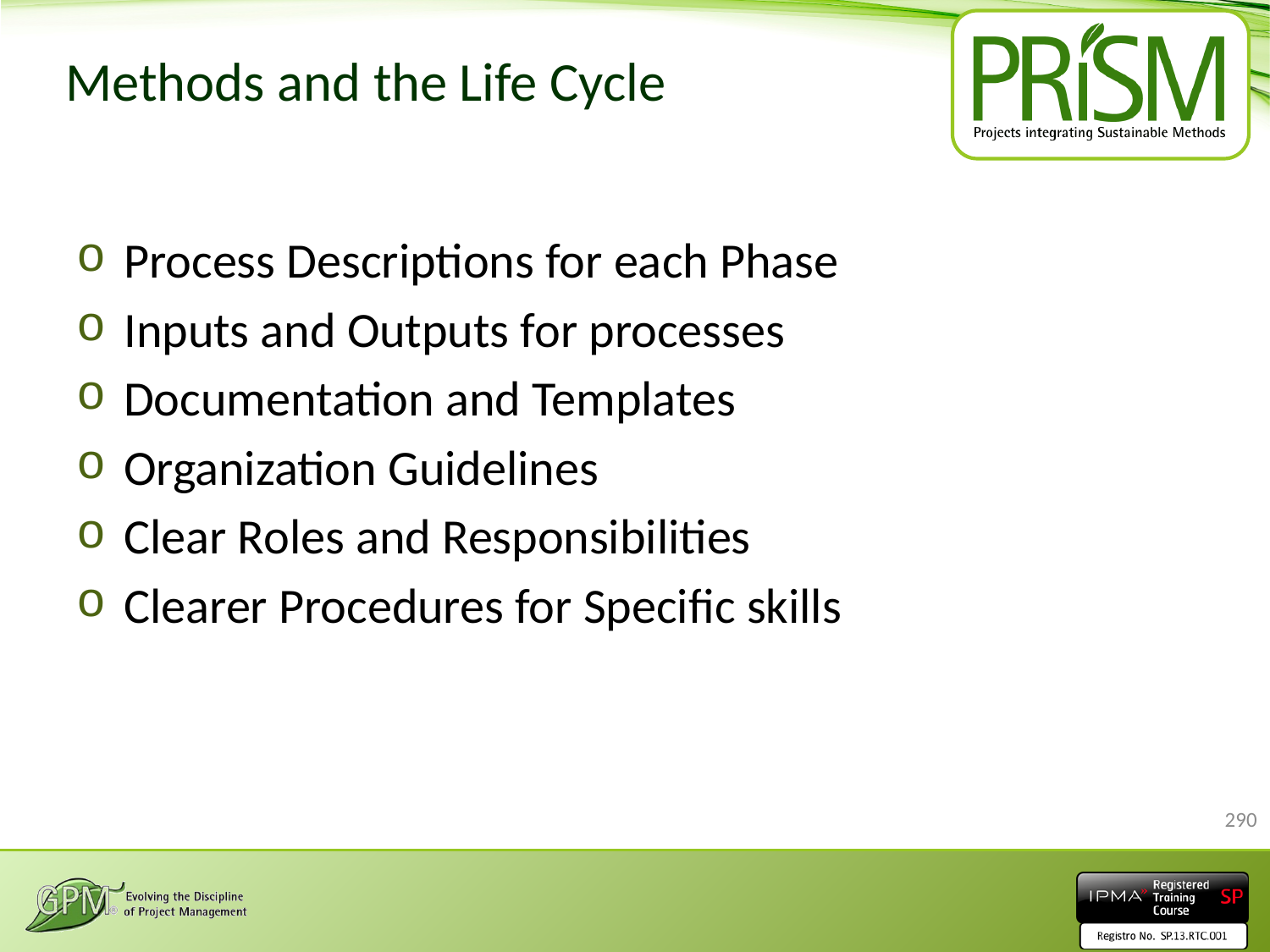

# Methods and the Life Cycle
Process Descriptions for each Phase
Inputs and Outputs for processes
Documentation and Templates
Organization Guidelines
Clear Roles and Responsibilities
Clearer Procedures for Specific skills
290